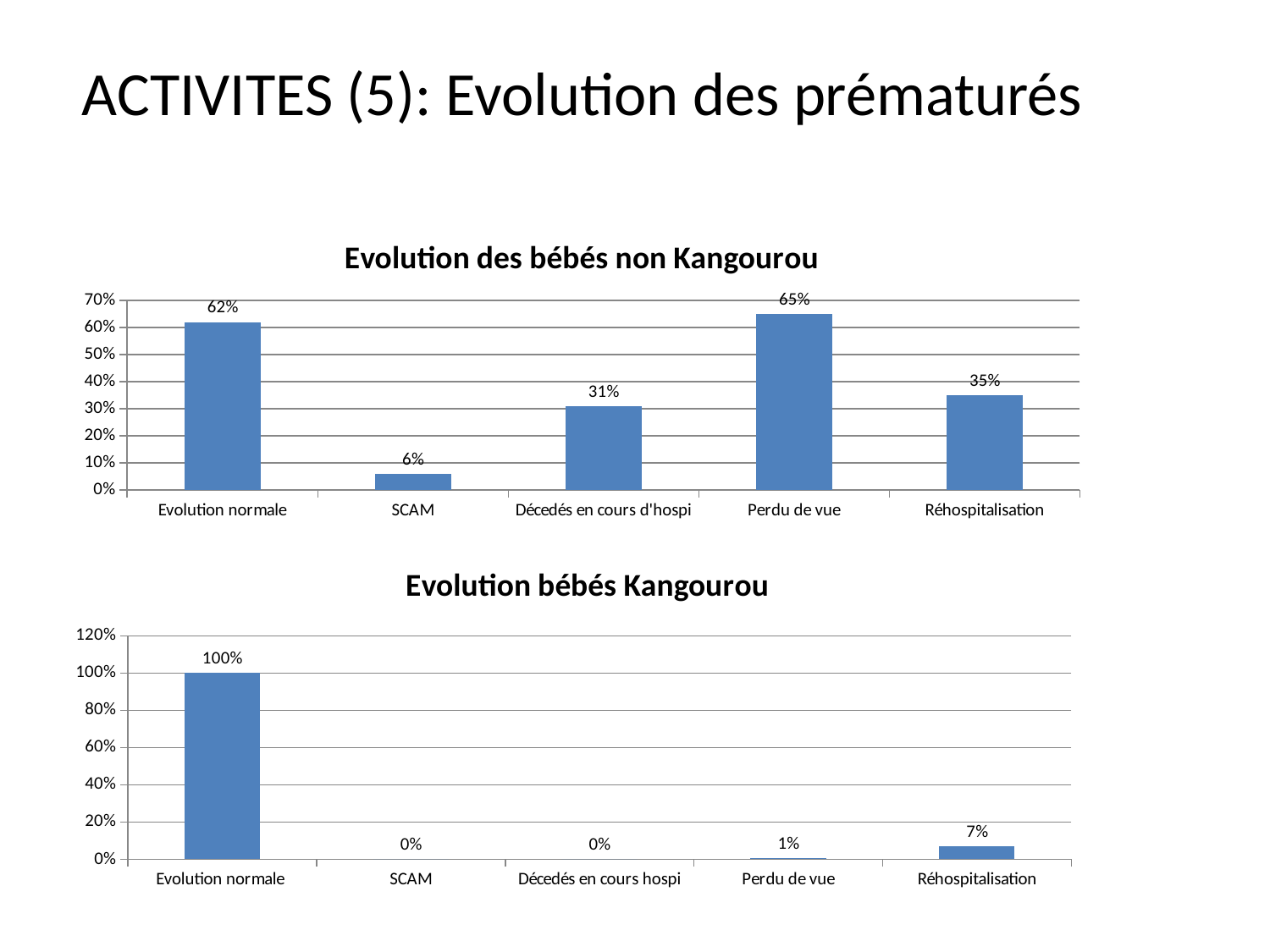

# ACTIVITES (5): Evolution des prématurés

### Chart: Evolution des bébés non Kangourou

| Category | Pourcentages |
|---|---|
| Evolution normale | 0.6200000000000004 |
| SCAM | 0.06000000000000003 |
| Décedés en cours d'hospi | 0.3100000000000002 |
| Perdu de vue | 0.6500000000000006 |
| Réhospitalisation | 0.3500000000000002 |

### Chart: Evolution bébés Kangourou

| Category | Pourcentages |
|---|---|
| Evolution normale  | 1.0 |
| SCAM | 0.0 |
| Décedés en cours hospi | 0.0 |
| Perdu de vue | 0.005000000000000004 |
| Réhospitalisation | 0.07000000000000002 |